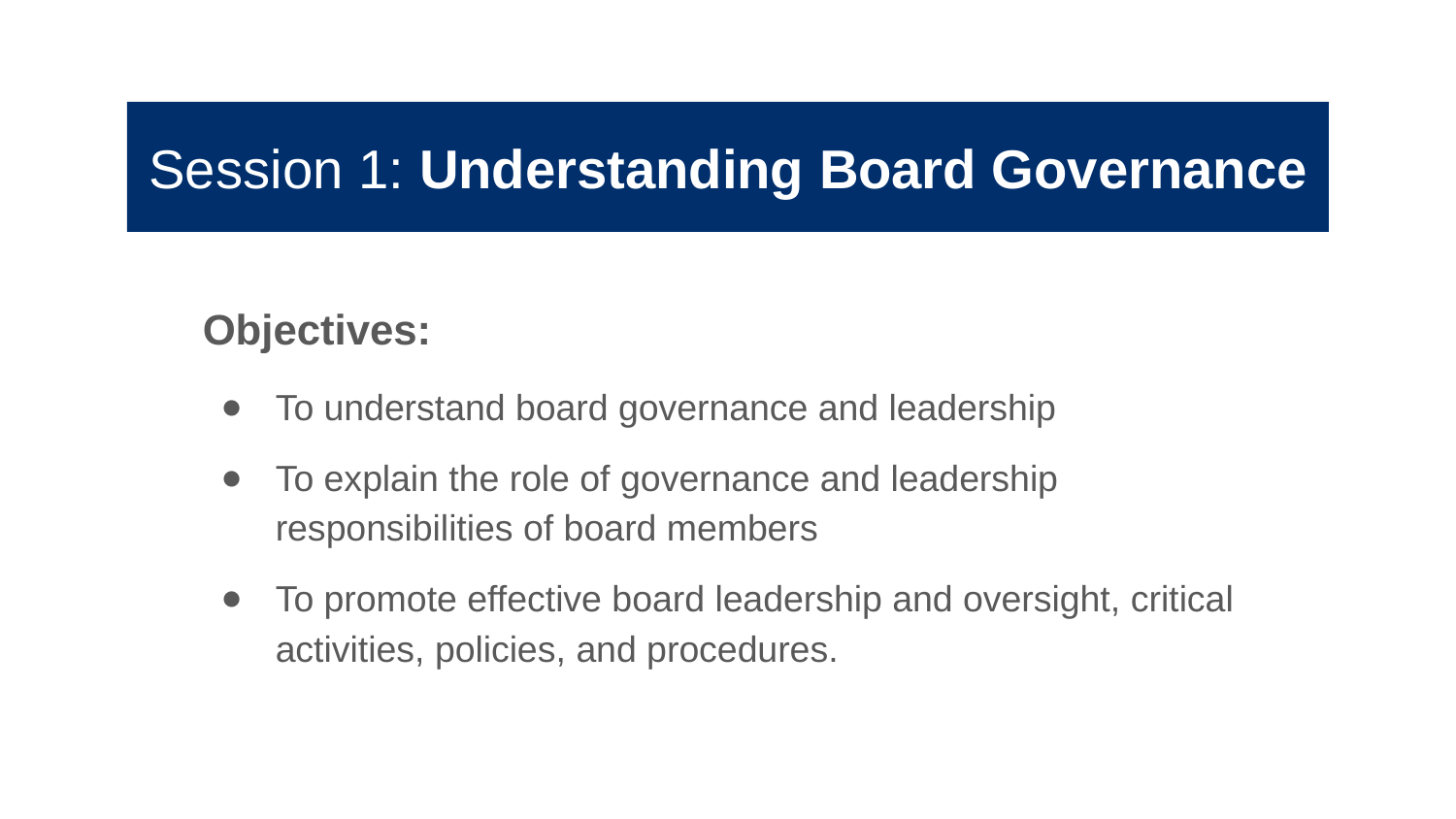

Session 1: Understanding Board Governance
Objectives:
To understand board governance and leadership
To explain the role of governance and leadership responsibilities of board members
To promote effective board leadership and oversight, critical activities, policies, and procedures.